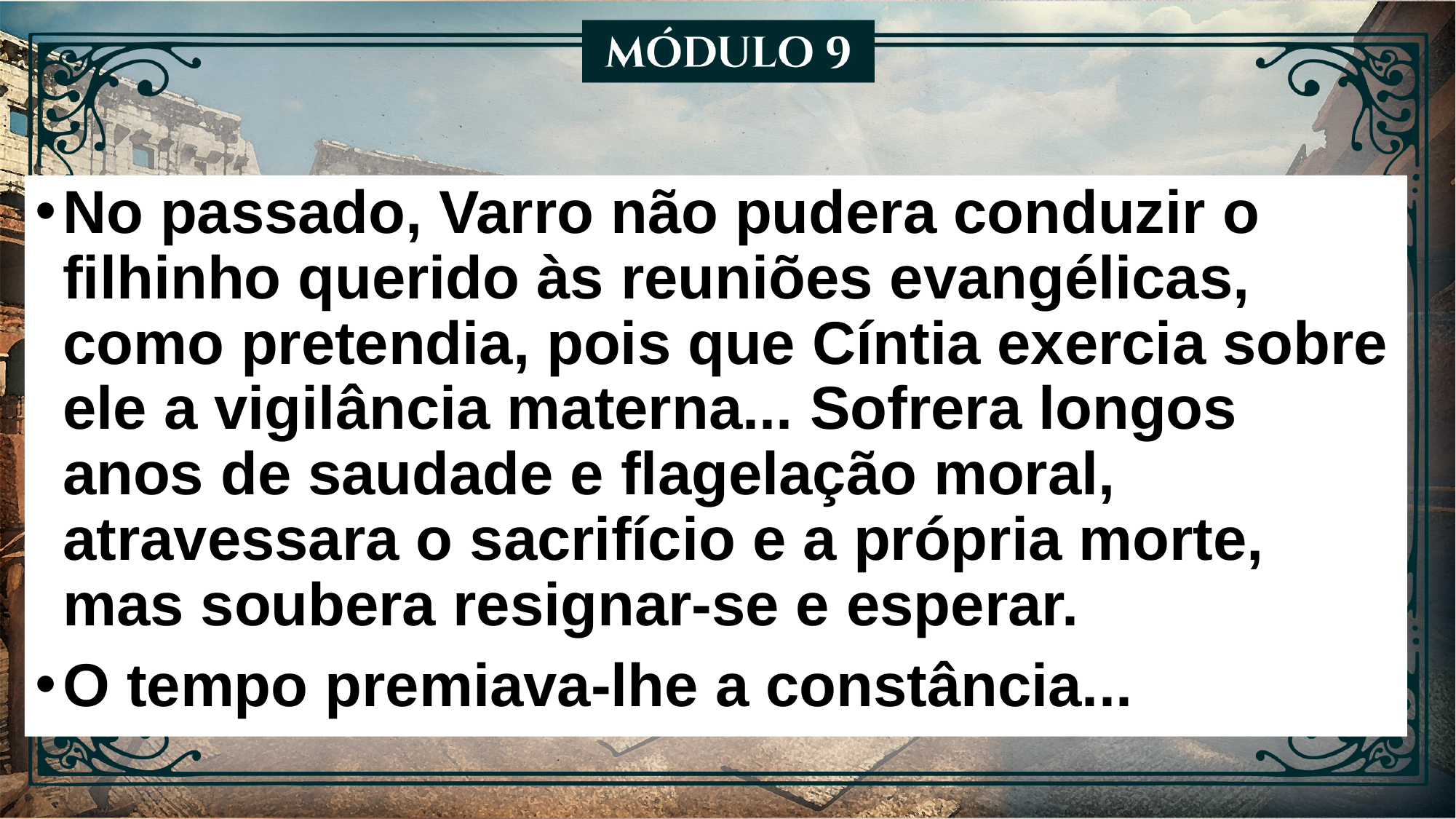

No passado, Varro não pudera conduzir o filhinho querido às reuniões evangélicas, como pretendia, pois que Cíntia exercia sobre ele a vigilância materna... Sofrera longos anos de saudade e flagelação moral, atravessara o sacrifício e a própria morte, mas soubera resignar-se e esperar.
O tempo premiava-lhe a constância...